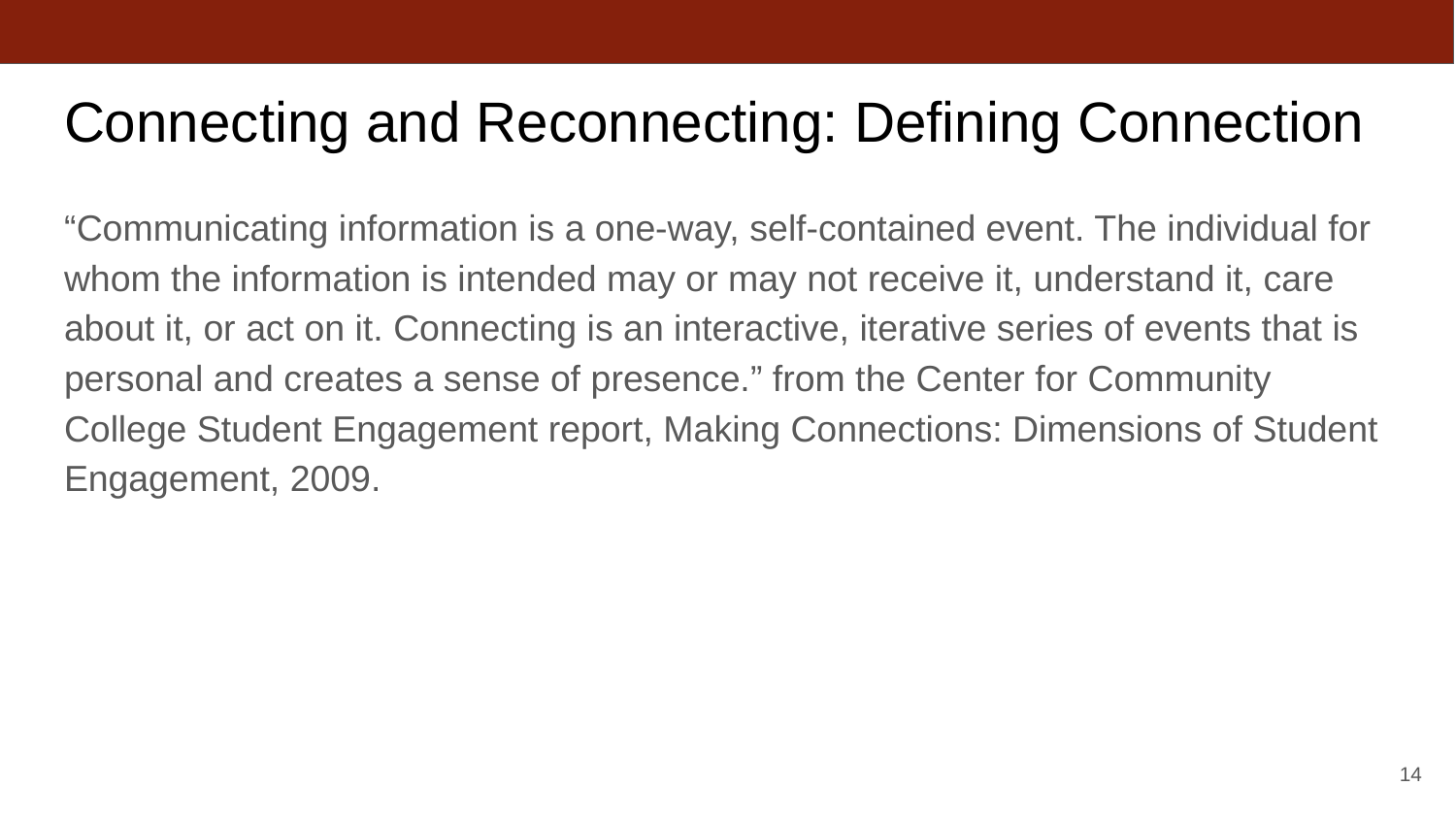

# Connecting and Reconnecting: Defining Connection
“Communicating information is a one-way, self-contained event. The individual for whom the information is intended may or may not receive it, understand it, care about it, or act on it. Connecting is an interactive, iterative series of events that is personal and creates a sense of presence.” from the Center for Community College Student Engagement report, Making Connections: Dimensions of Student Engagement, 2009.
14